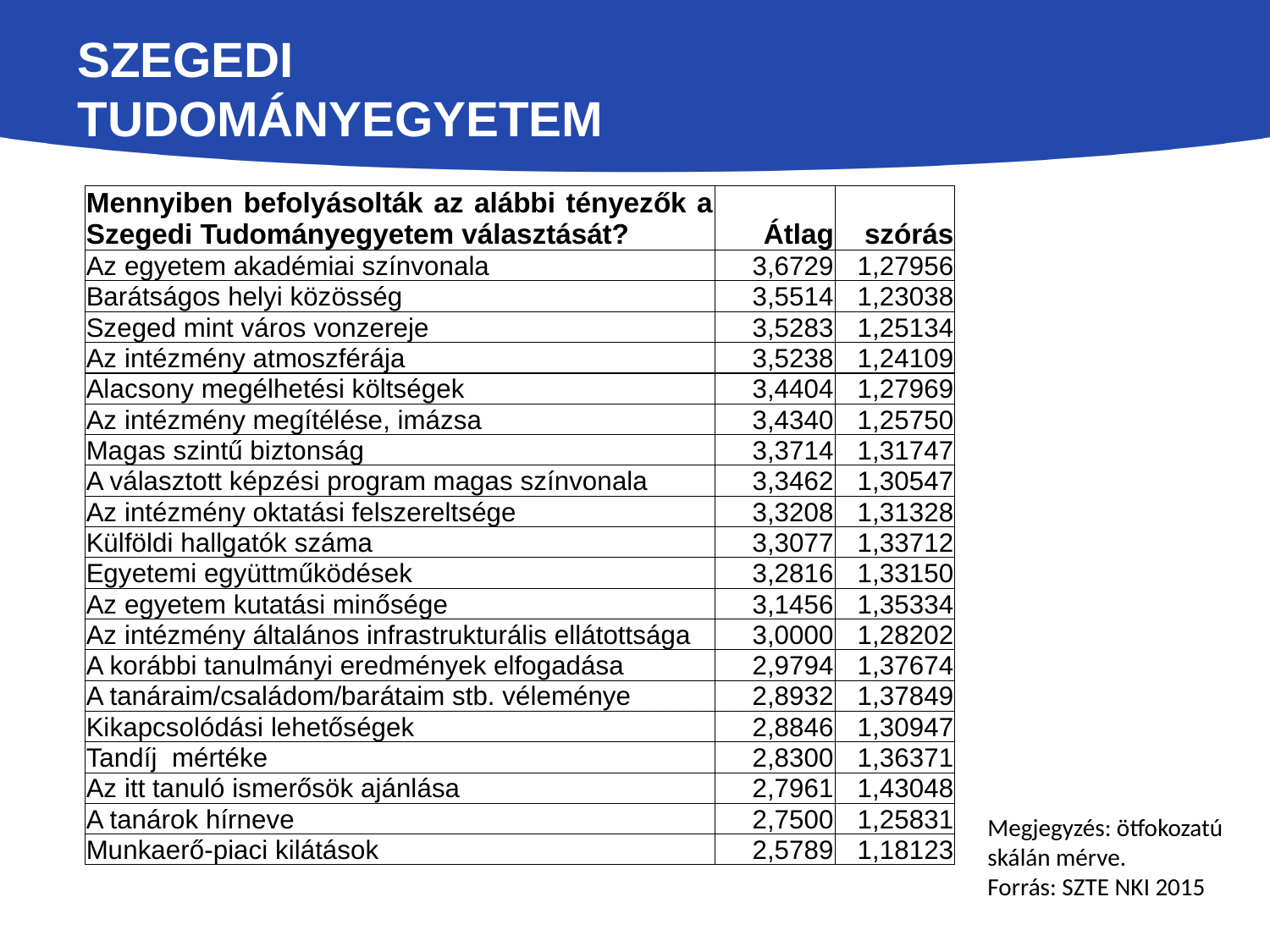

# Szegedi Tudományegyetem
| Mennyiben befolyásolták az alábbi tényezők a Szegedi Tudományegyetem választását? | Átlag | szórás |
| --- | --- | --- |
| Az egyetem akadémiai színvonala | 3,6729 | 1,27956 |
| Barátságos helyi közösség | 3,5514 | 1,23038 |
| Szeged mint város vonzereje | 3,5283 | 1,25134 |
| Az intézmény atmoszférája | 3,5238 | 1,24109 |
| Alacsony megélhetési költségek | 3,4404 | 1,27969 |
| Az intézmény megítélése, imázsa | 3,4340 | 1,25750 |
| Magas szintű biztonság | 3,3714 | 1,31747 |
| A választott képzési program magas színvonala | 3,3462 | 1,30547 |
| Az intézmény oktatási felszereltsége | 3,3208 | 1,31328 |
| Külföldi hallgatók száma | 3,3077 | 1,33712 |
| Egyetemi együttműködések | 3,2816 | 1,33150 |
| Az egyetem kutatási minősége | 3,1456 | 1,35334 |
| Az intézmény általános infrastrukturális ellátottsága | 3,0000 | 1,28202 |
| A korábbi tanulmányi eredmények elfogadása | 2,9794 | 1,37674 |
| A tanáraim/családom/barátaim stb. véleménye | 2,8932 | 1,37849 |
| Kikapcsolódási lehetőségek | 2,8846 | 1,30947 |
| Tandíj mértéke | 2,8300 | 1,36371 |
| Az itt tanuló ismerősök ajánlása | 2,7961 | 1,43048 |
| A tanárok hírneve | 2,7500 | 1,25831 |
| Munkaerő-piaci kilátások | 2,5789 | 1,18123 |
Megjegyzés: ötfokozatú skálán mérve.
Forrás: SZTE NKI 2015